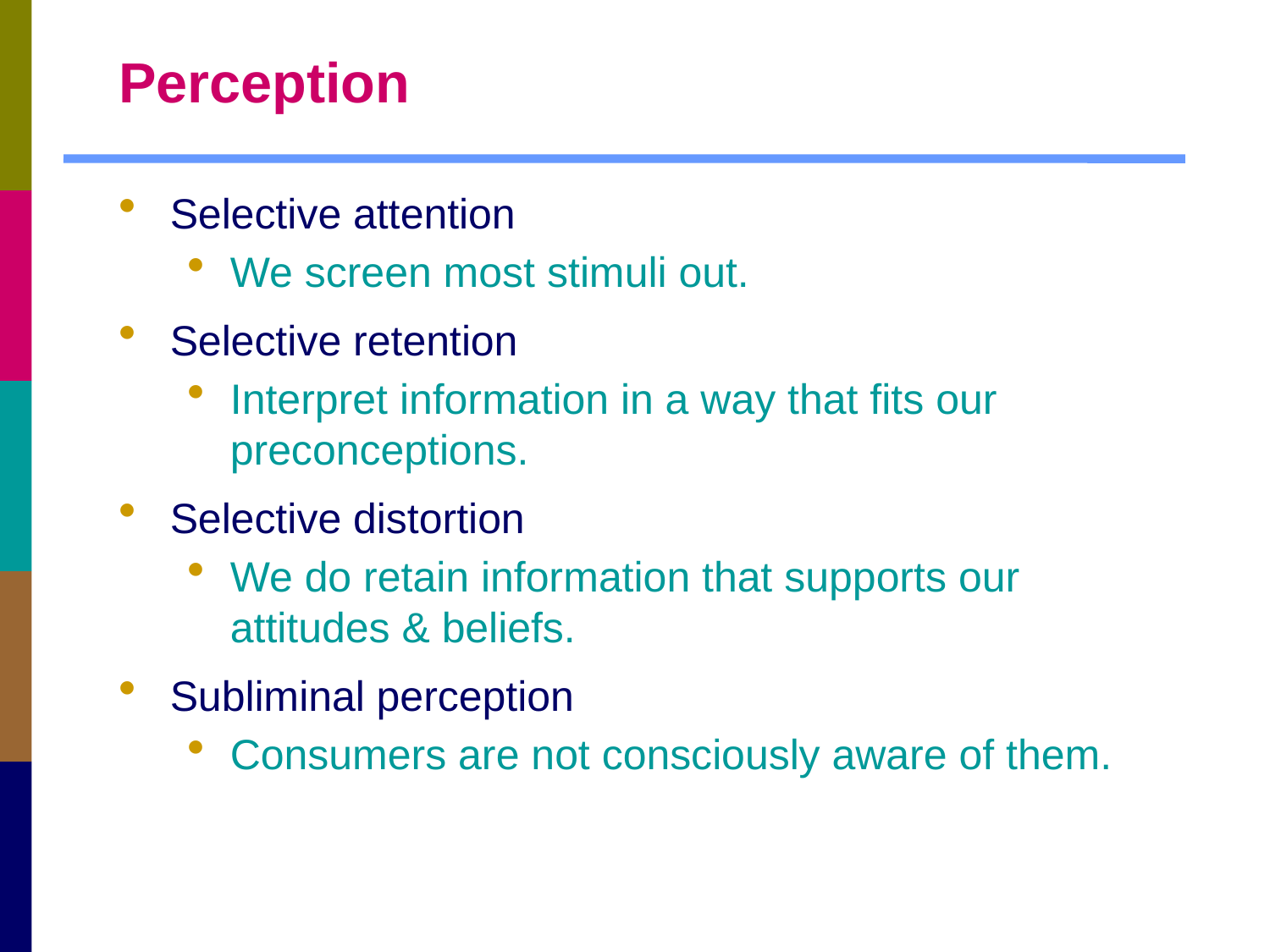

# Perception
Selective attention
We screen most stimuli out.
Selective retention
Interpret information in a way that fits our preconceptions.
Selective distortion
We do retain information that supports our attitudes & beliefs.
Subliminal perception
Consumers are not consciously aware of them.